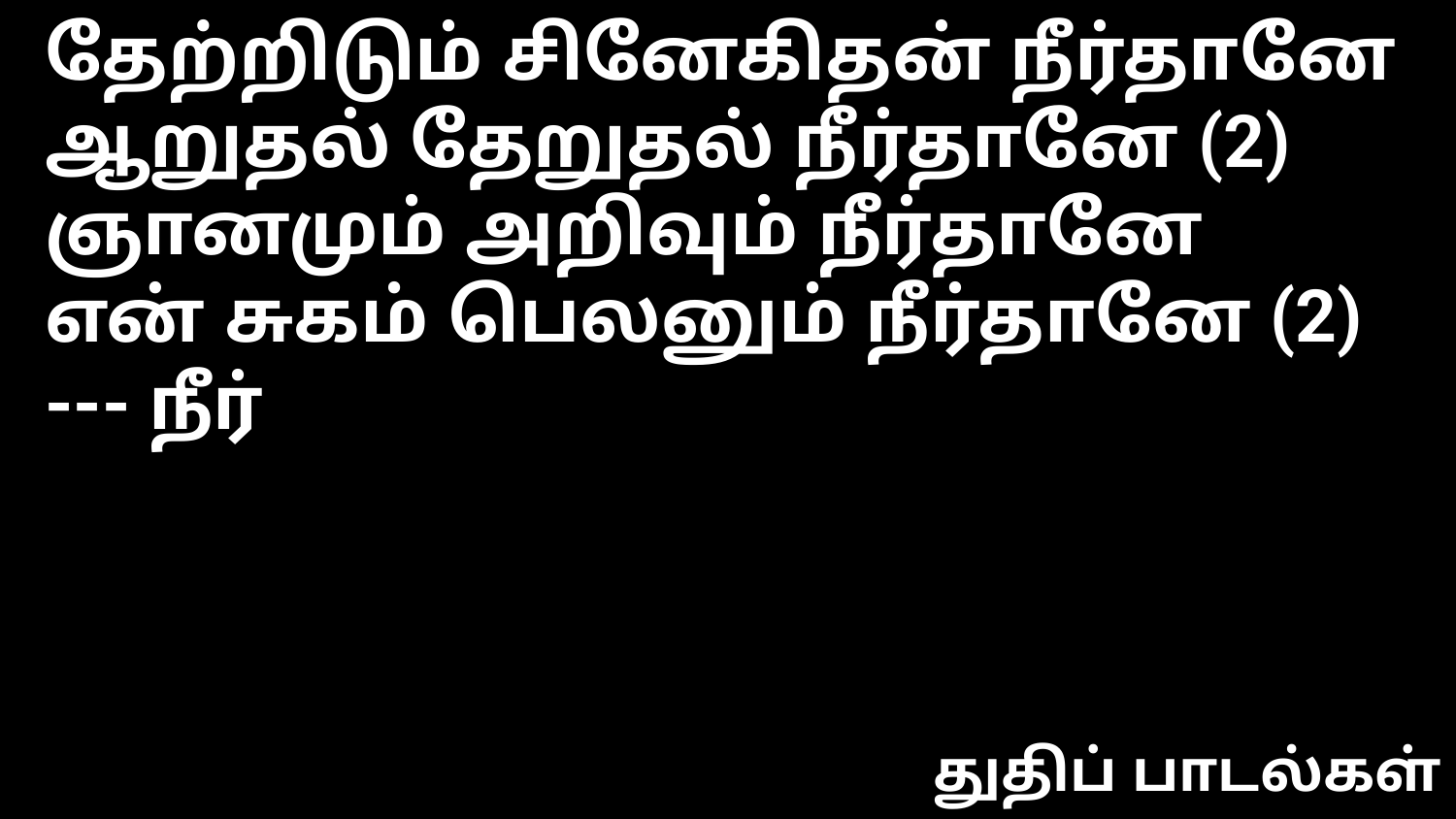

தேற்றிடும் சினேகிதன் நீர்தானே
ஆறுதல் தேறுதல் நீர்தானே (2)
ஞானமும் அறிவும் நீர்தானே
என் சுகம் பெலனும் நீர்தானே (2) --- நீர்

துதிப் பாடல்கள்